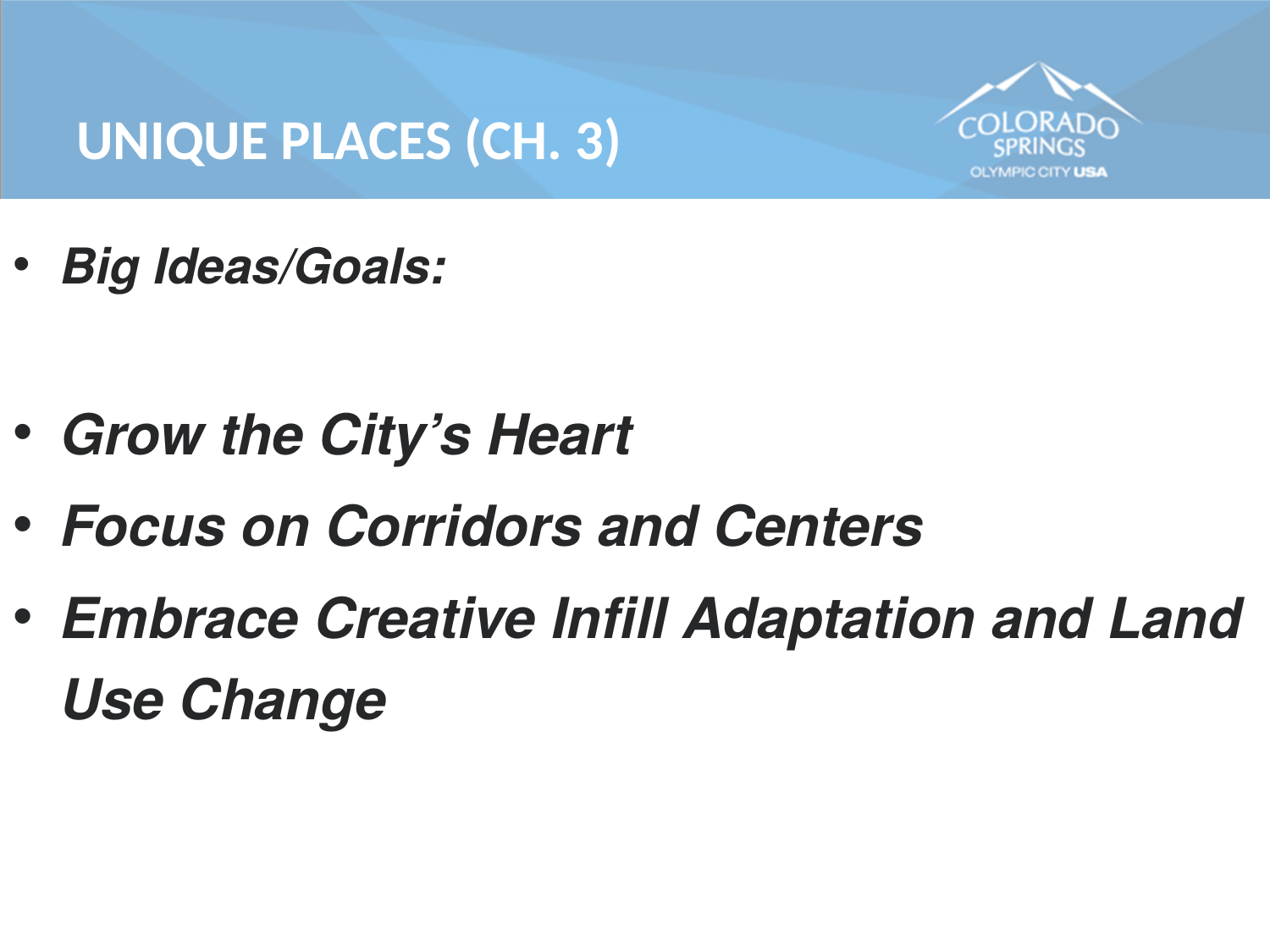

Unique Places (Ch. 3)
Big Ideas/Goals:

Grow the City’s Heart
Focus on Corridors and Centers
Embrace Creative Infill Adaptation and Land Use Change